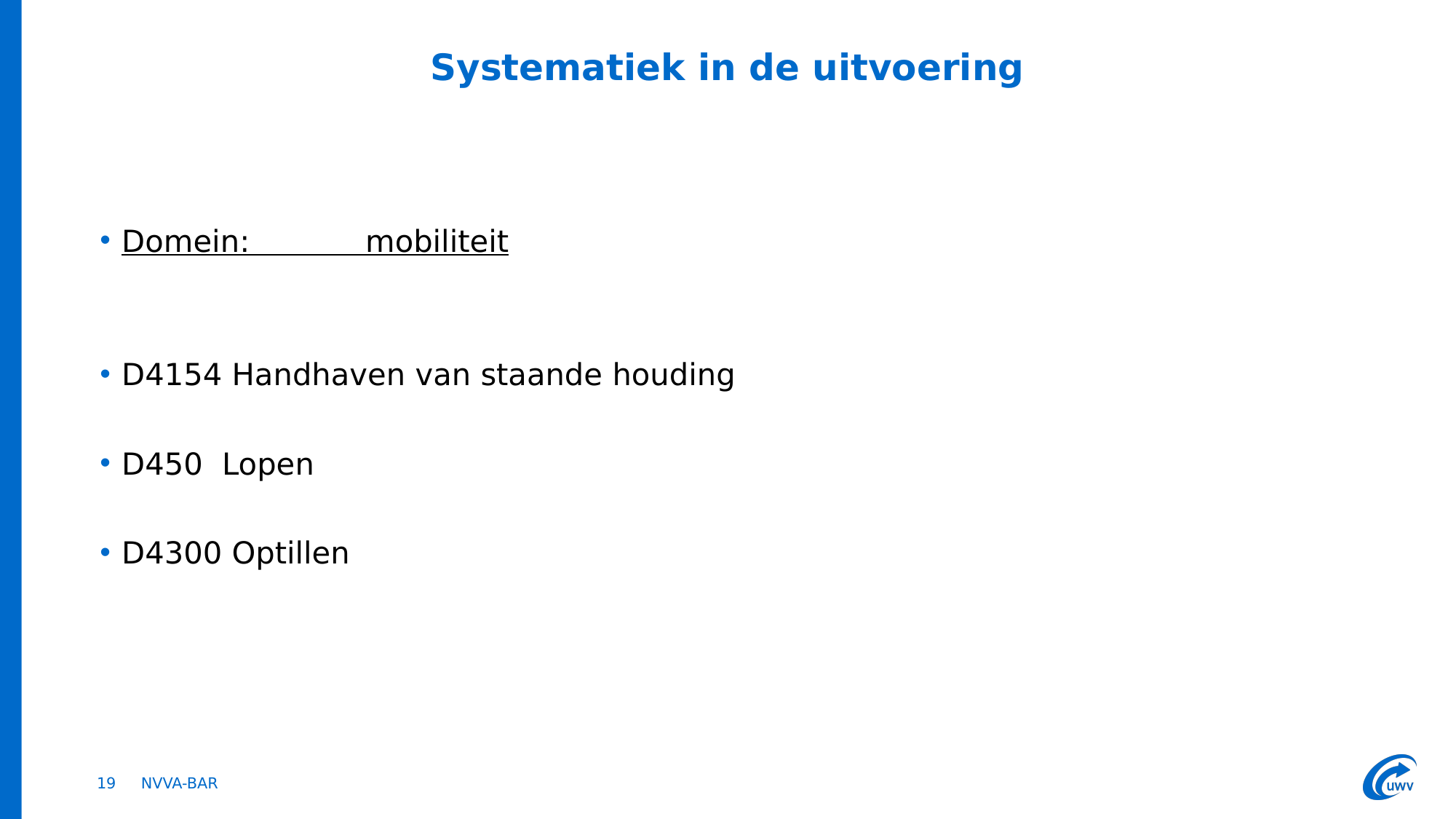

# Systematiek in de uitvoering
Domein:            mobiliteit

D4154 Handhaven van staande houding

D450  Lopen

D4300 Optillen

19
NVVA-BAR